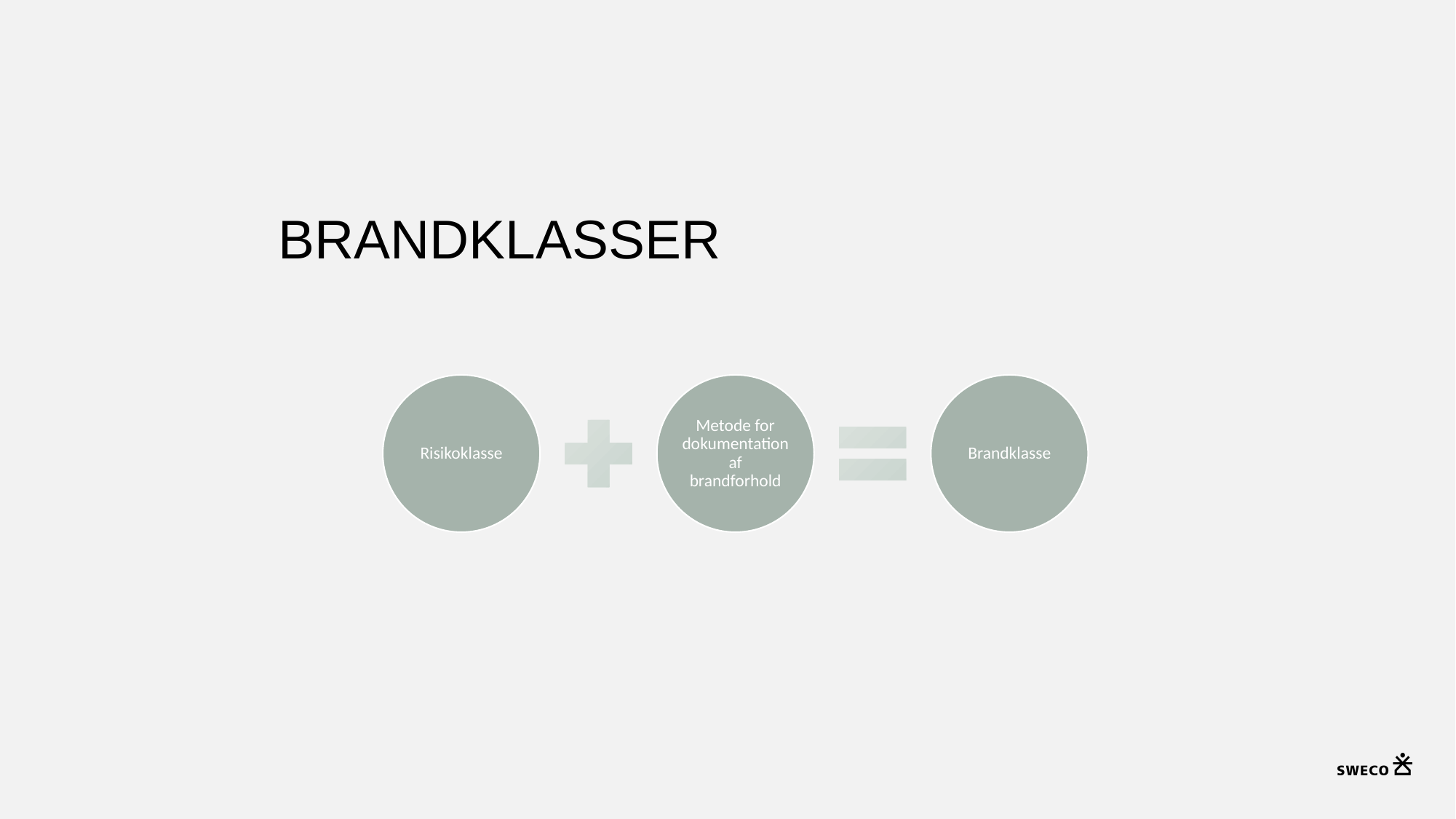

# BRANDKLASSER
Risikoklasse
Metode for dokumentation af brandforhold
Brandklasse